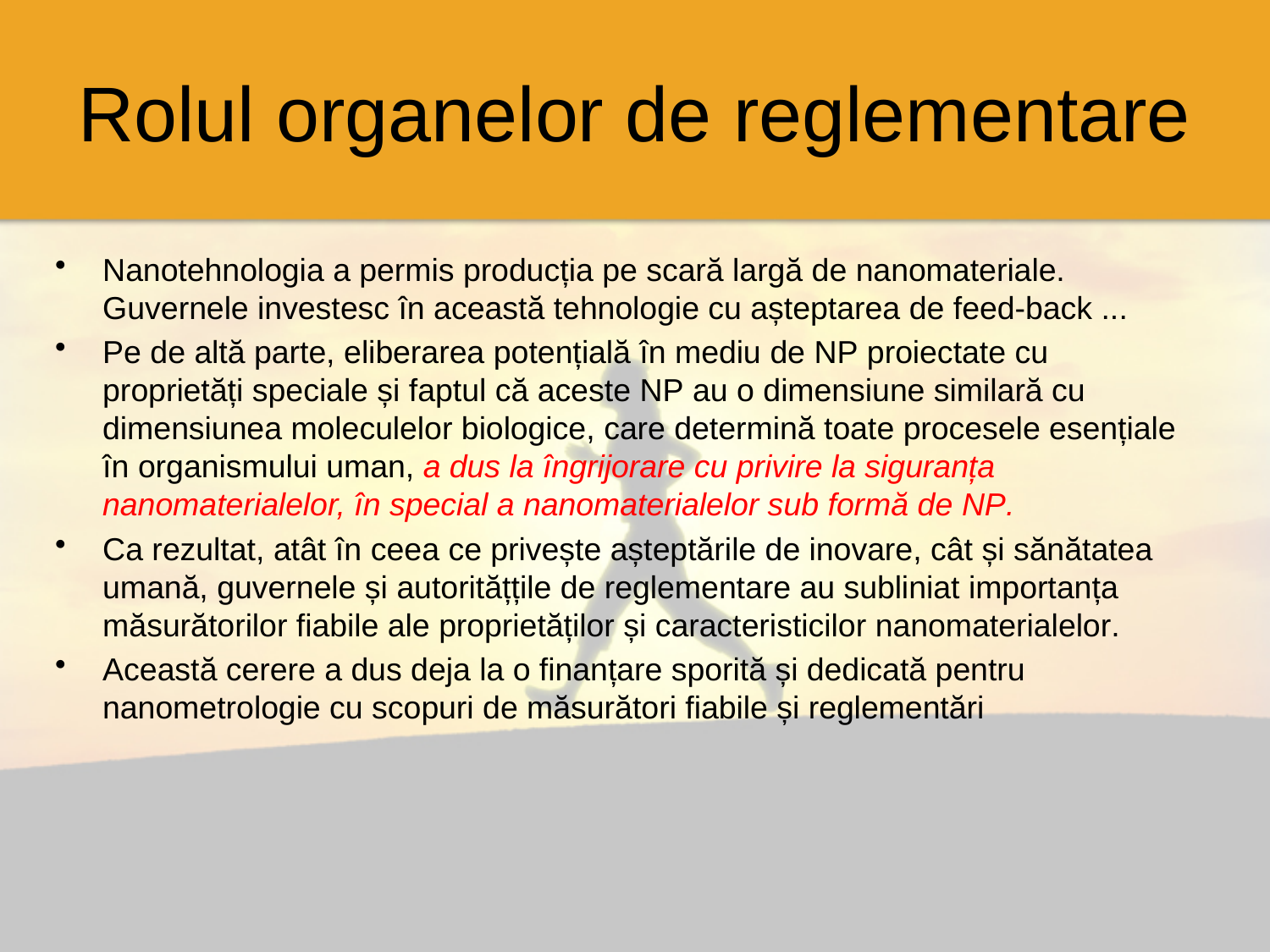

# Rolul organelor de reglementare
Nanotehnologia a permis producția pe scară largă de nanomateriale. Guvernele investesc în această tehnologie cu așteptarea de feed-back ...
Pe de altă parte, eliberarea potențială în mediu de NP proiectate cu proprietăți speciale și faptul că aceste NP au o dimensiune similară cu dimensiunea moleculelor biologice, care determină toate procesele esențiale în organismului uman, a dus la îngrijorare cu privire la siguranța nanomaterialelor, în special a nanomaterialelor sub formă de NP.
Ca rezultat, atât în ​​ceea ce privește așteptările de inovare, cât și sănătatea umană, guvernele și autoritățțile de reglementare au subliniat importanța măsurătorilor fiabile ale proprietăților și caracteristicilor nanomaterialelor.
Această cerere a dus deja la o finanțare sporită și dedicată pentru nanometrologie cu scopuri de măsurători fiabile și reglementări